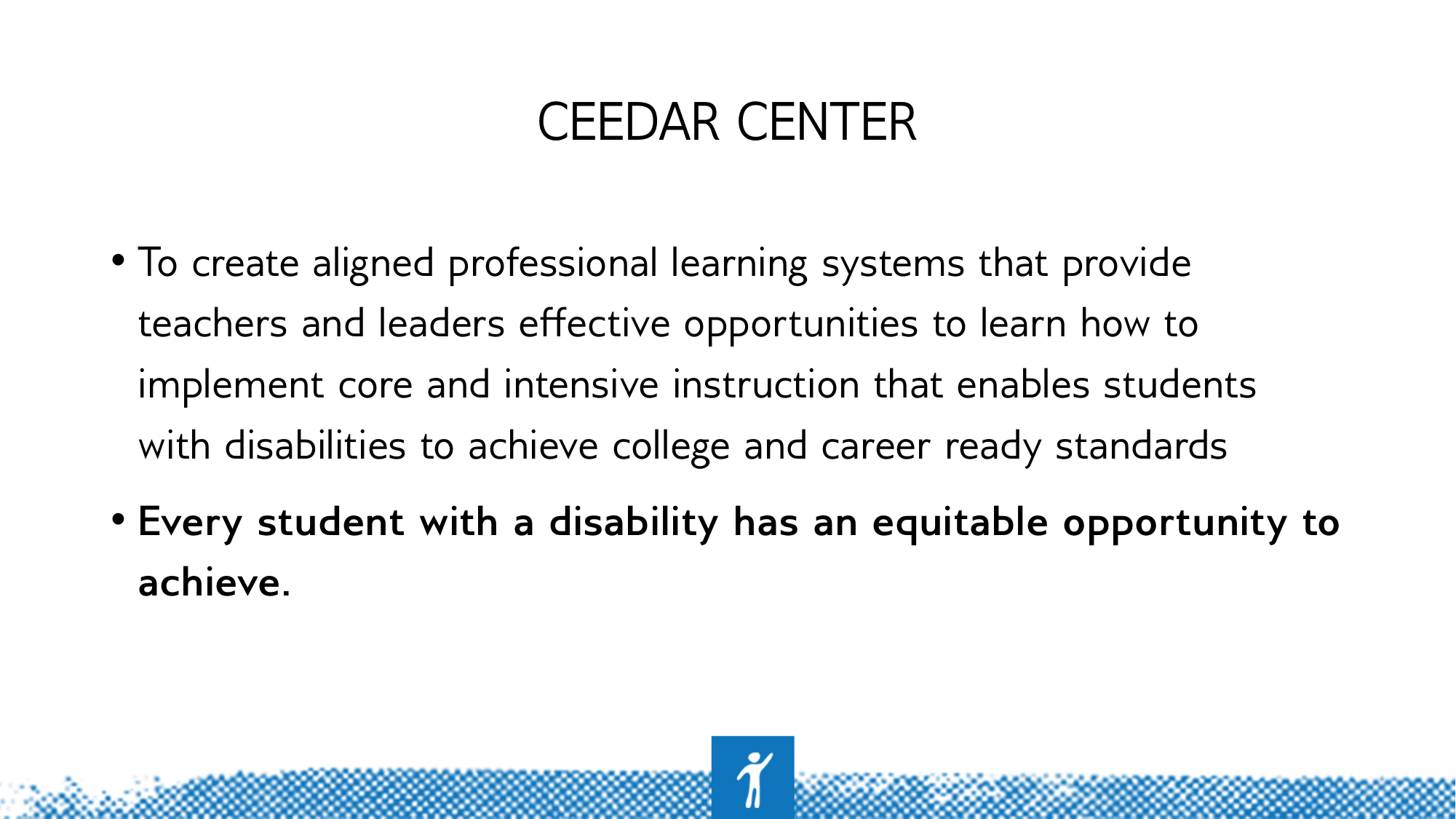

# CEEDAR Center
To create aligned professional learning systems that provide teachers and leaders effective opportunities to learn how to implement core and intensive instruction that enables students with disabilities to achieve college and career ready standards
Every student with a disability has an equitable opportunity to achieve.